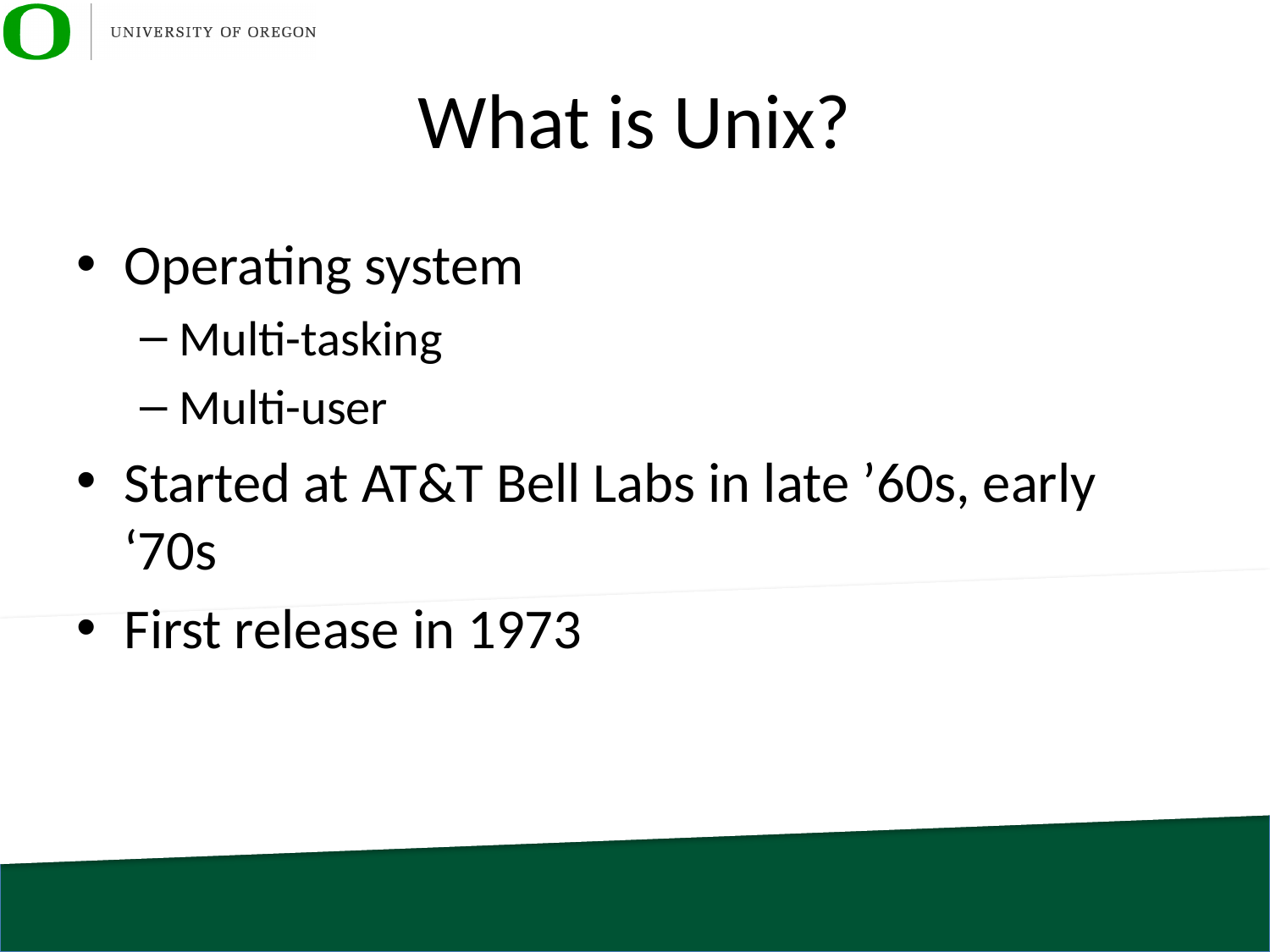

# What is Unix?
Operating system
Multi-tasking
Multi-user
Started at AT&T Bell Labs in late ’60s, early ‘70s
First release in 1973